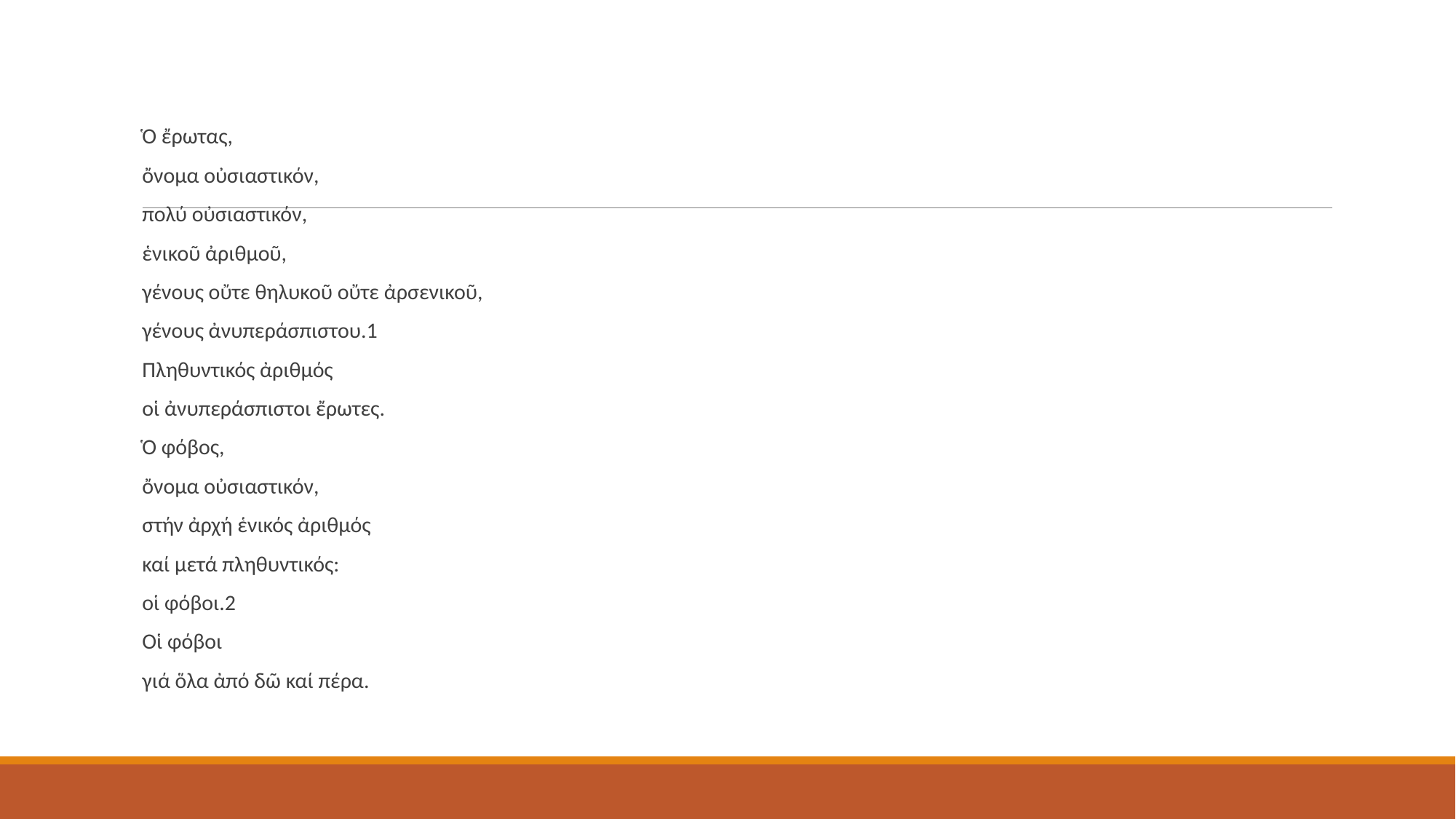

Ὁ ἔρωτας,
ὄνομα οὐσιαστικόν,
πολύ οὐσιαστικόν,
ἑνικοῦ ἀριθμοῦ,
γένους οὔτε θηλυκοῦ οὔτε ἀρσενικοῦ,
γένους ἀνυπεράσπιστου.1
Πληθυντικός ἀριθμός
οἱ ἀνυπεράσπιστοι ἔρωτες.
Ὁ φόβος,
ὄνομα οὐσιαστικόν,
στήν ἀρχή ἑνικός ἀριθμός
καί μετά πληθυντικός:
οἱ φόβοι.2
Οἱ φόβοι
γιά ὅλα ἀπό δῶ καί πέρα.